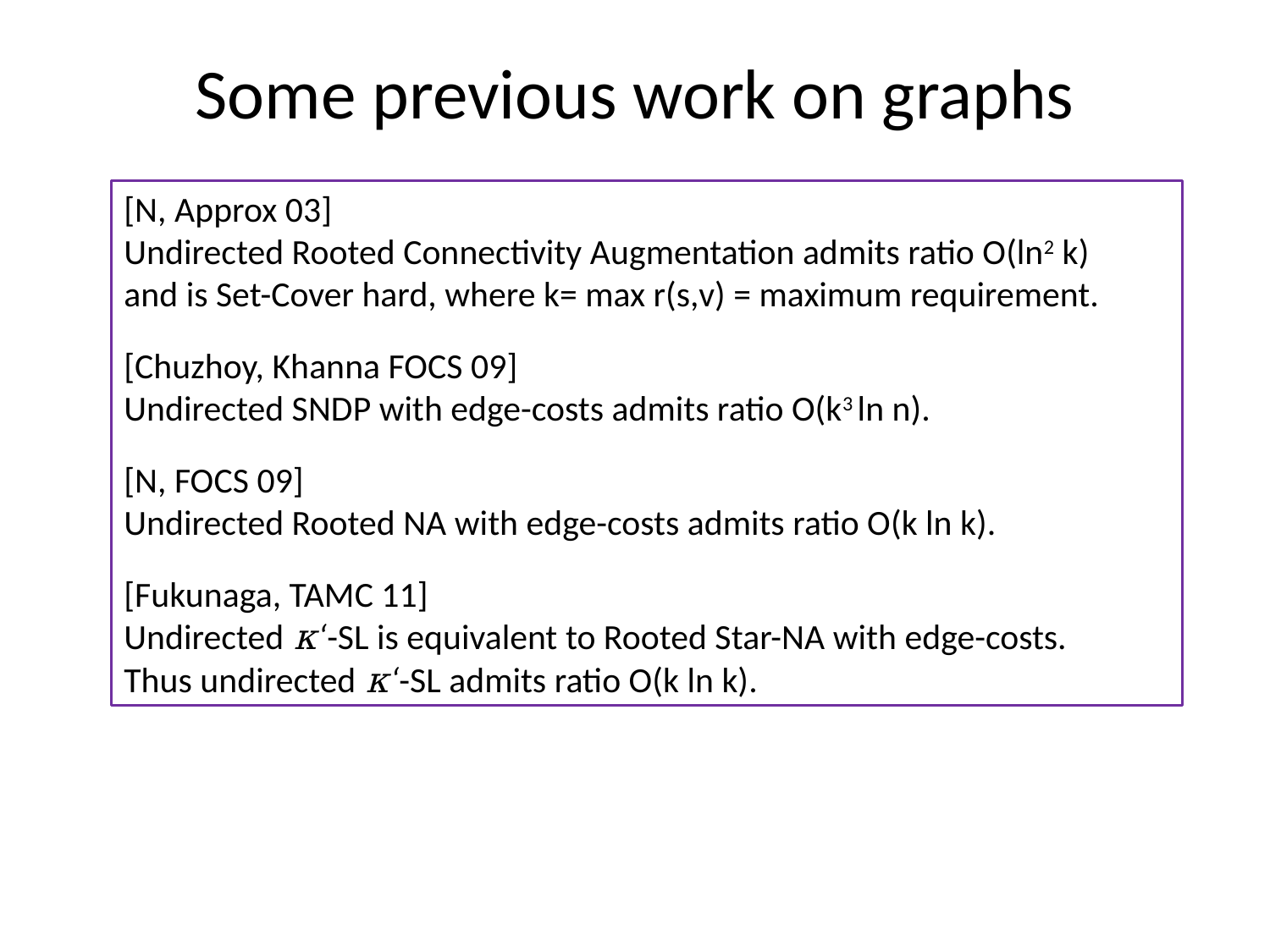

# Some previous work on graphs
[N, Approx 03]
Undirected Rooted Connectivity Augmentation admits ratio O(ln2 k)
and is Set-Cover hard, where k= max r(s,v) = maximum requirement.

[Chuzhoy, Khanna FOCS 09]
Undirected SNDP with edge-costs admits ratio O(k3 ln n).

[N, FOCS 09]
Undirected Rooted NA with edge-costs admits ratio O(k ln k).

[Fukunaga, TAMC 11]
Undirected κ‘-SL is equivalent to Rooted Star-NA with edge-costs.
Thus undirected κ‘-SL admits ratio O(k ln k).